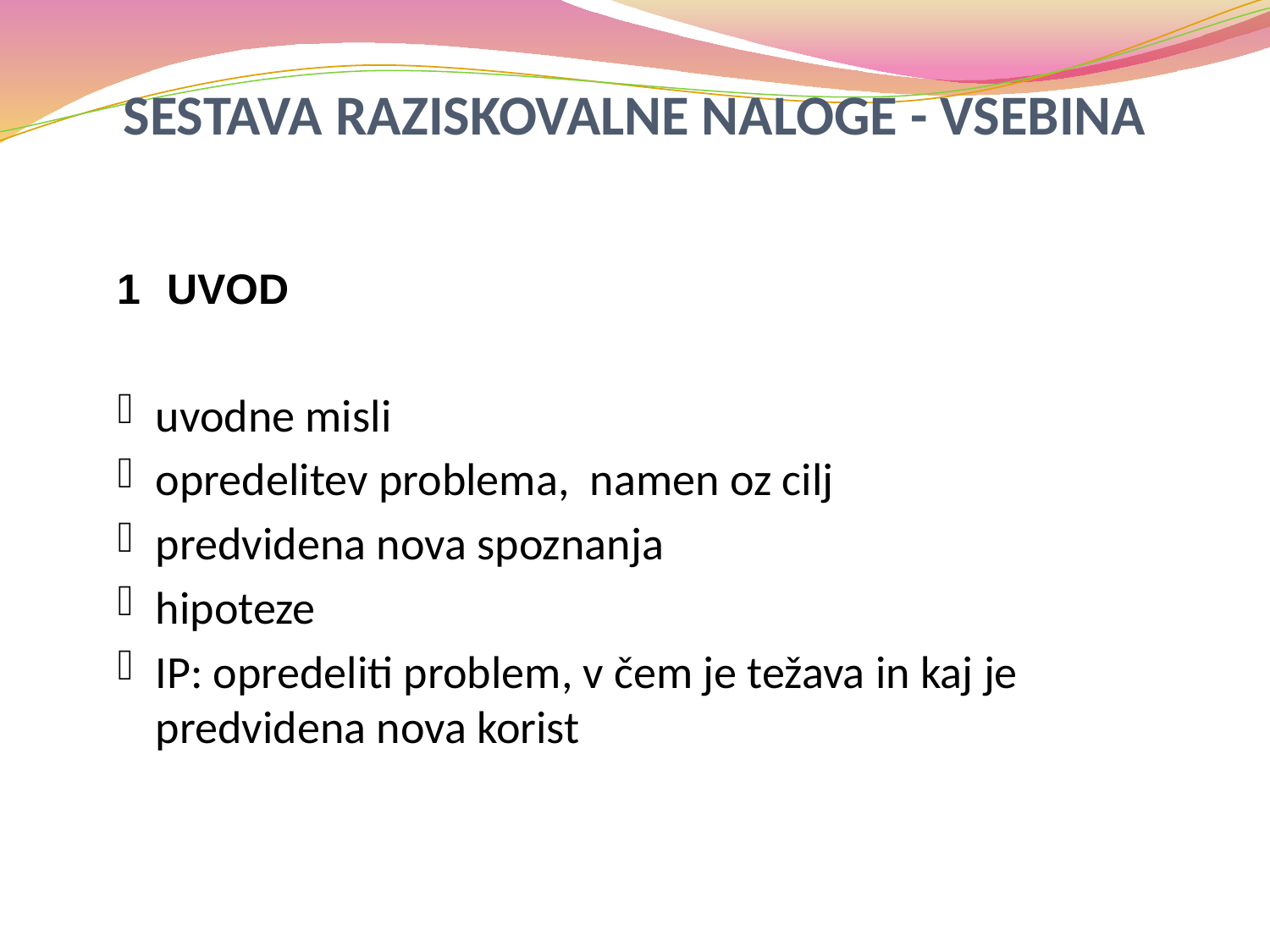

# SESTAVA RAZISKOVALNE NALOGE - VSEBINA

1 	 UVOD

uvodne misli
opredelitev problema,  namen oz cilj
predvidena nova spoznanja
hipoteze
IP: opredeliti problem, v čem je težava in kaj je predvidena nova korist